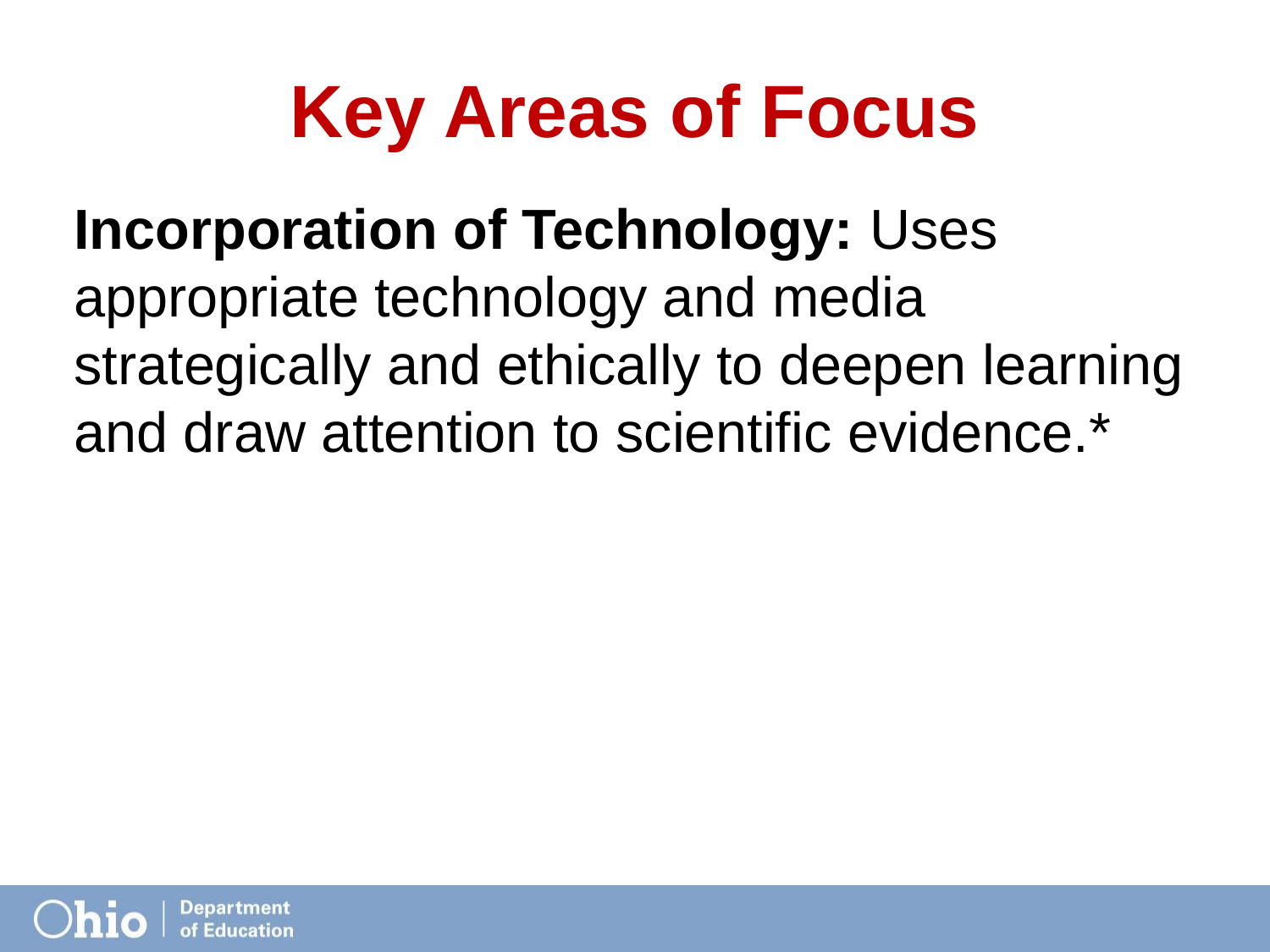

# Key Areas of Focus
Incorporation of Technology: Uses appropriate technology and media strategically and ethically to deepen learning and draw attention to scientific evidence.*